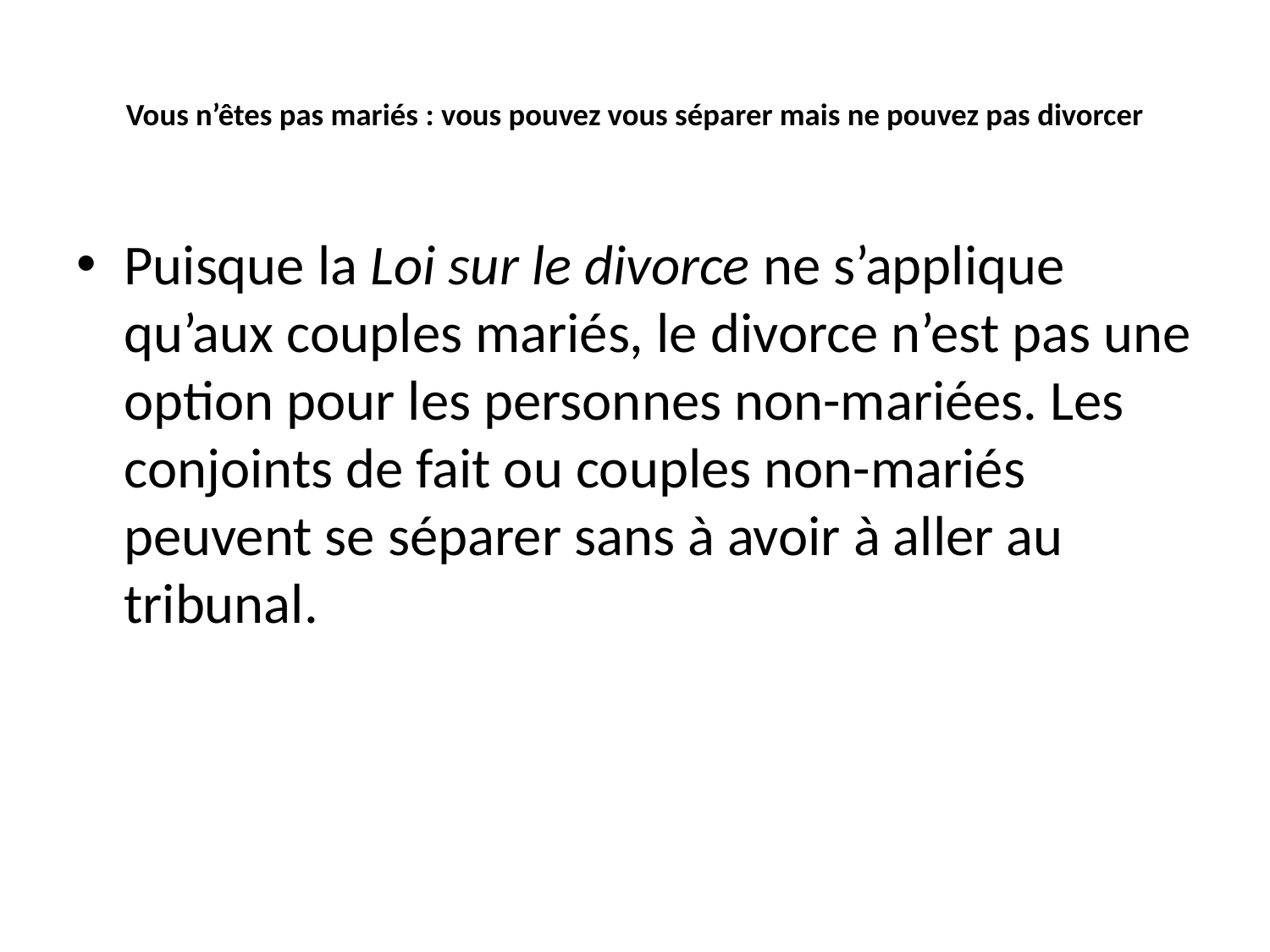

# Vous n’êtes pas mariés : vous pouvez vous séparer mais ne pouvez pas divorcer
Puisque la Loi sur le divorce ne s’applique qu’aux couples mariés, le divorce n’est pas une option pour les personnes non-mariées. Les conjoints de fait ou couples non-mariés peuvent se séparer sans à avoir à aller au tribunal.